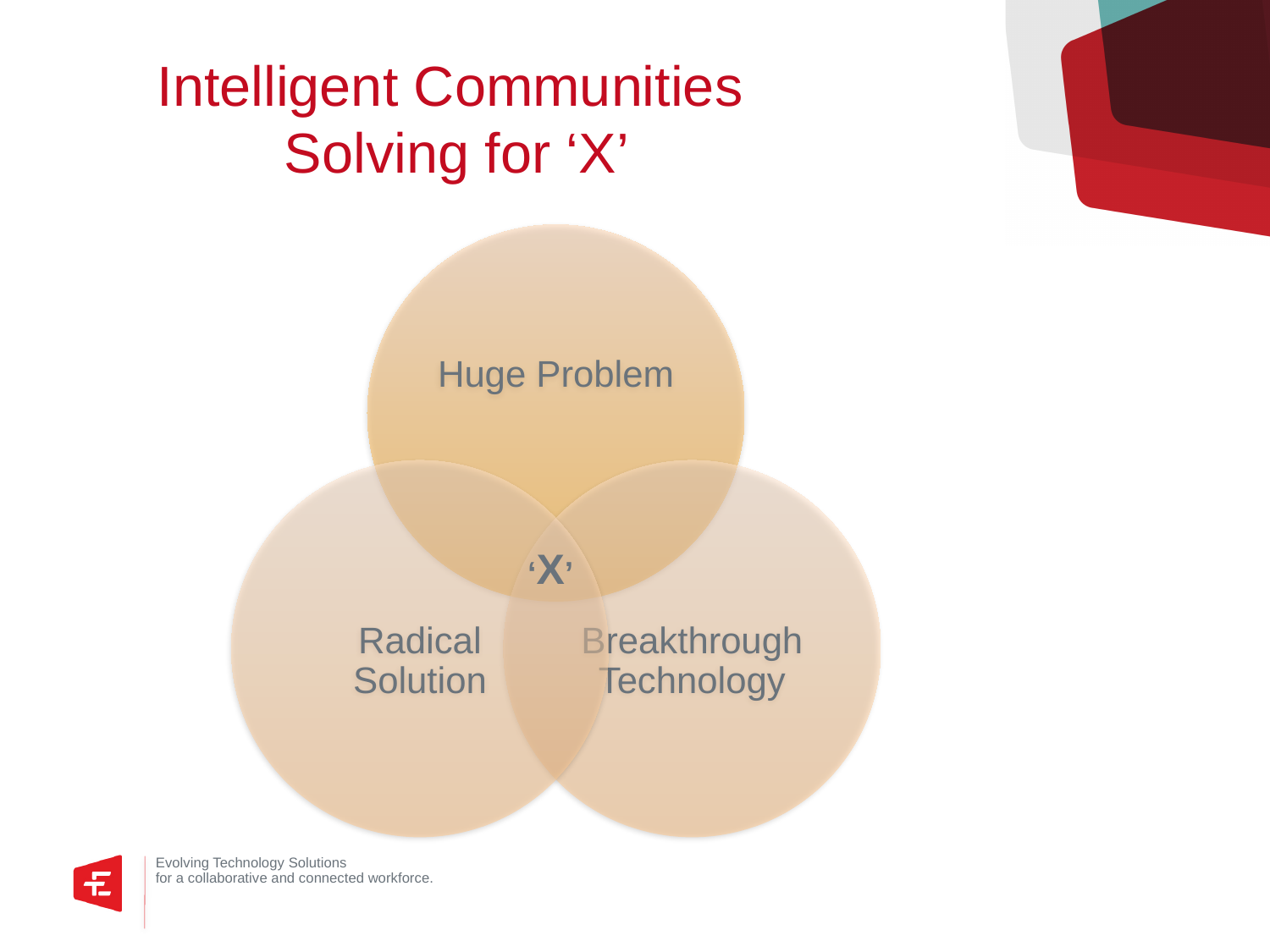

# Intelligent Communities Solving for ‘X’
Huge Problem
Breakthrough Technology
Radical Solution
‘X’